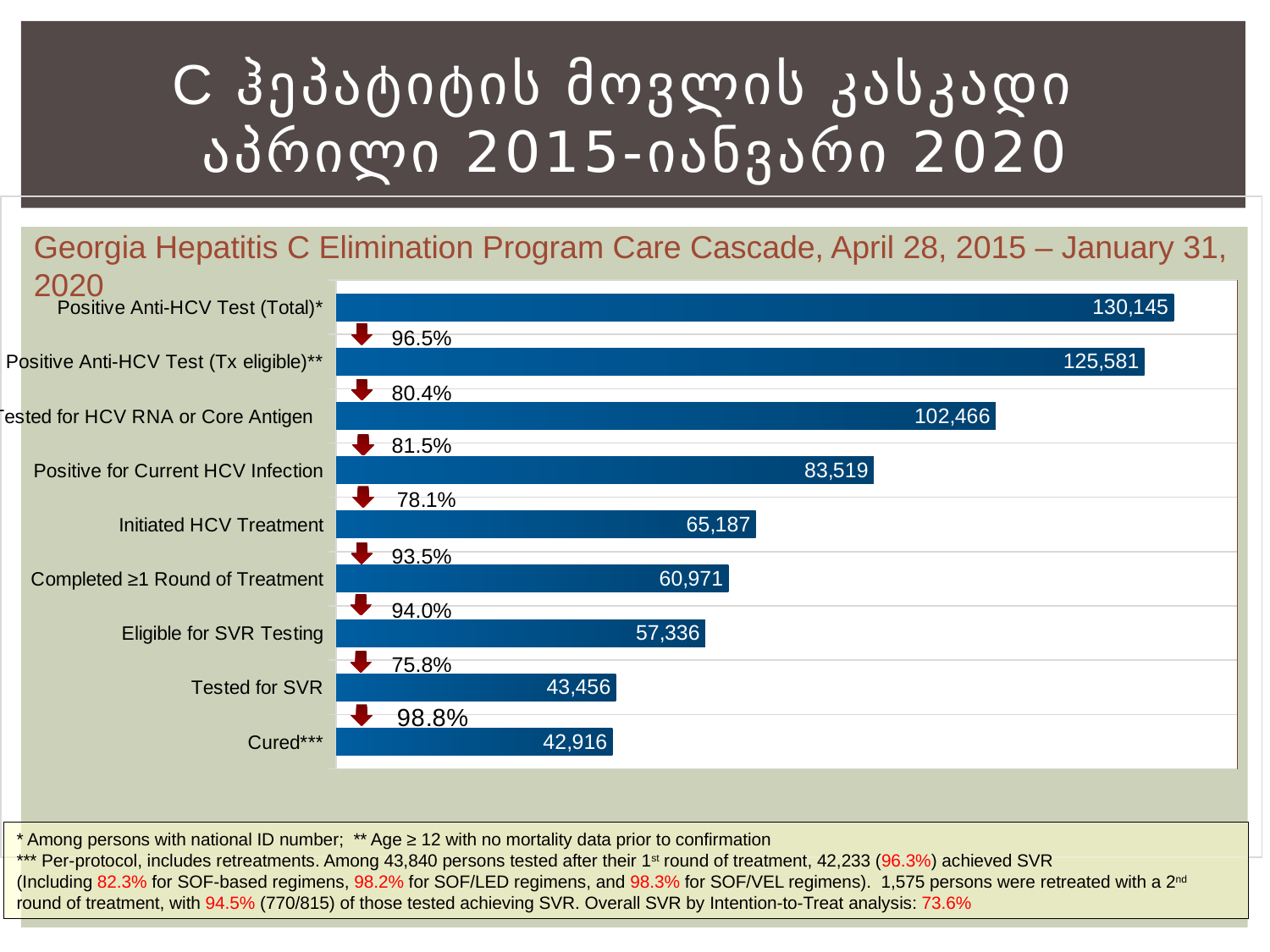

# C ჰეპატიტის მოვლის კასკადი აპრილი 2015-იანვარი 2020

Georgia Hepatitis C Elimination Program Care Cascade, April 28, 2015 – January 31, 2020

### Chart

| Category |  |
|---|---|
| Cured*** | 42916.0 |
| Tested for SVR | 43456.0 |
| Eligible for SVR Testing | 57336.0 |
| Completed ≥1 Round of Treatment | 60971.0 |
| Initiated HCV Treatment | 65187.0 |
| Positive for Current HCV Infection | 83519.0 |
| Tested for HCV RNA or Core Antigen   | 102466.0 |
| Positive Anti-HCV Test (Tx eligible)** | 125581.0 |
| Positive Anti-HCV Test (Total)* | 130145.0 |
96.5%

80.4%

81.5%

93.5%

94.0%

75.8%

* Among persons with national ID number;  ** Age ≥ 12 with no mortality data prior to confirmation
*** Per-protocol, includes retreatments. Among 43,840 persons tested after their 1st round of treatment, 42,233 (96.3%) achieved SVR
(Including 82.3% for SOF-based regimens, 98.2% for SOF/LED regimens, and 98.3% for SOF/VEL regimens).  1,575 persons were retreated with a 2nd round of treatment, with 94.5% (770/815) of those tested achieving SVR. Overall SVR by Intention-to-Treat analysis: 73.6%